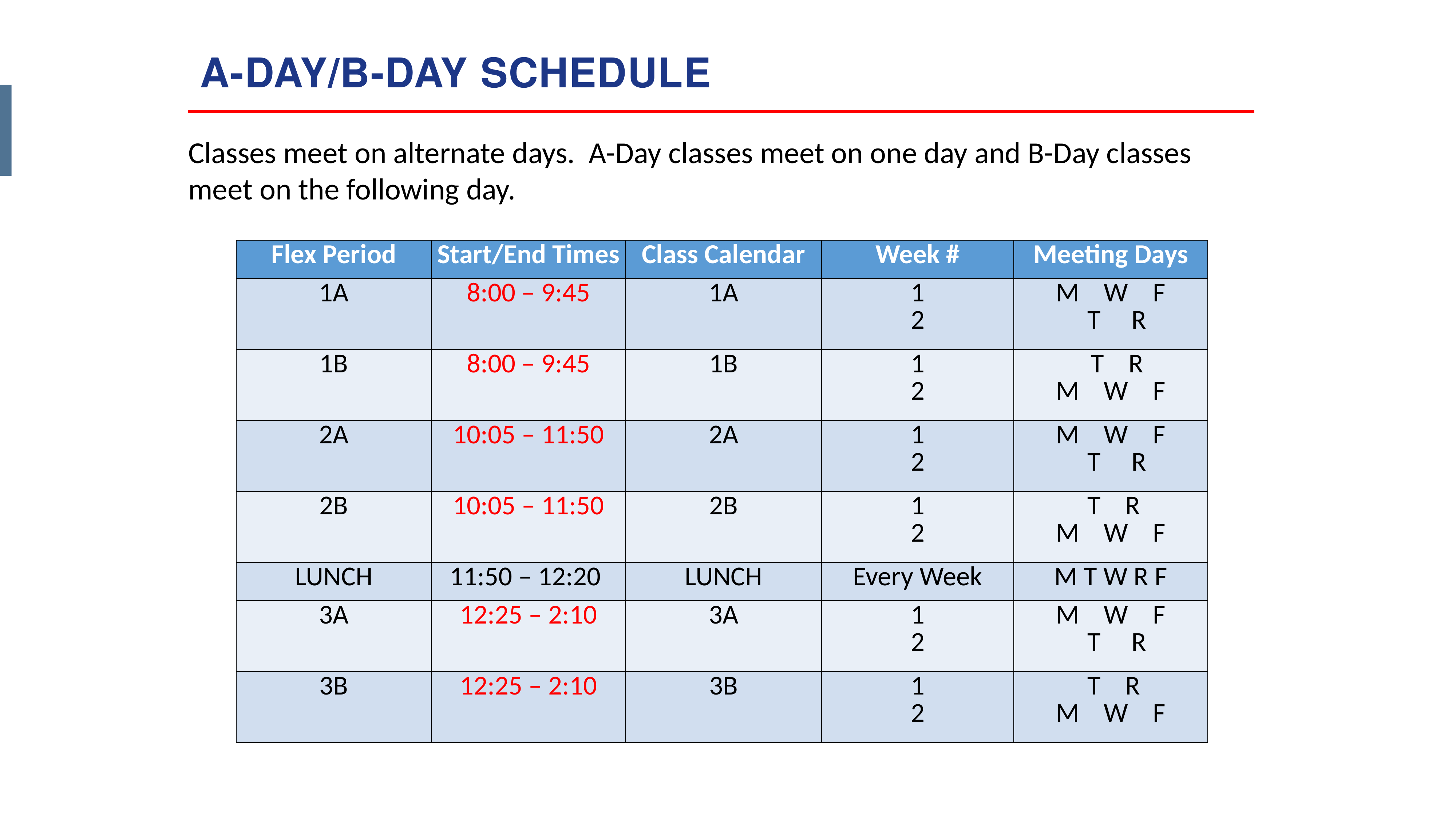

A-DAY/B-DAY SCHEDULE

Classes meet on alternate days.  A-Day classes meet on one day and B-Day classes meet on the following day.
| Flex Period | Start/End Times | Class Calendar | Week # | Meeting Days |
| --- | --- | --- | --- | --- |
| 1A | 8:00 – 9:45 | 1A | 1 2 | M W F T R |
| 1B | 8:00 – 9:45 | 1B | 1 2 | T R M W F |
| 2A | 10:05 – 11:50 | 2A | 1 2 | M W F T R |
| 2B | 10:05 – 11:50 | 2B | 1 2 | T R M W F |
| LUNCH | 11:50 – 12:20 | LUNCH | Every Week | M T W R F |
| 3A | 12:25 – 2:10 | 3A | 1 2 | M W F T R |
| 3B | 12:25 – 2:10 | 3B | 1 2 | T R M W F |